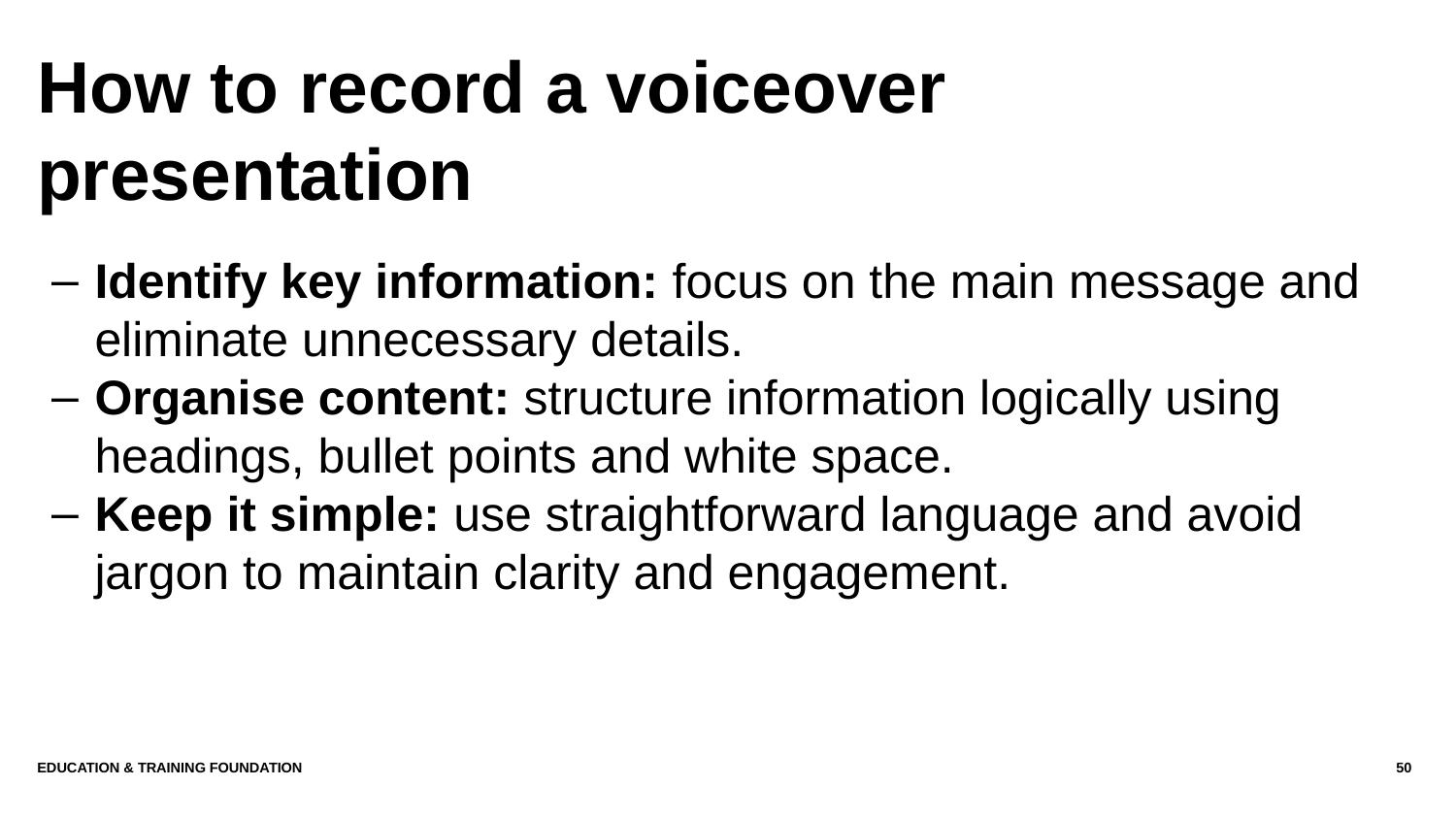

# How to record a voiceover presentation
Identify key information: focus on the main message and eliminate unnecessary details.
Organise content: structure information logically using headings, bullet points and white space.
Keep it simple: use straightforward language and avoid jargon to maintain clarity and engagement.
Education & Training Foundation
50